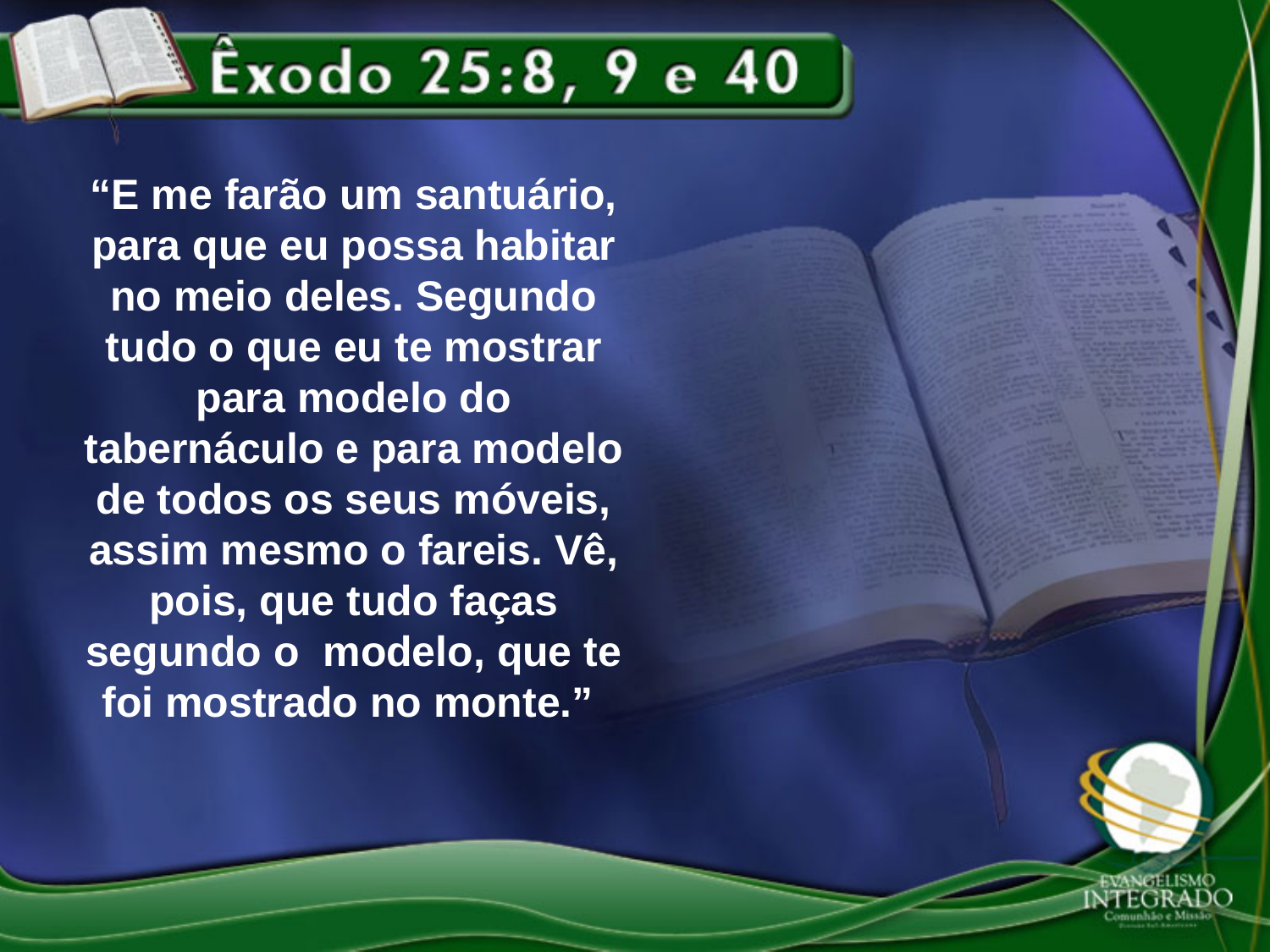

“E me farão um santuário, para que eu possa habitar no meio deles. Segundo tudo o que eu te mostrar para modelo do tabernáculo e para modelo de todos os seus móveis, assim mesmo o fareis. Vê, pois, que tudo faças segundo o  modelo, que te foi mostrado no monte.”